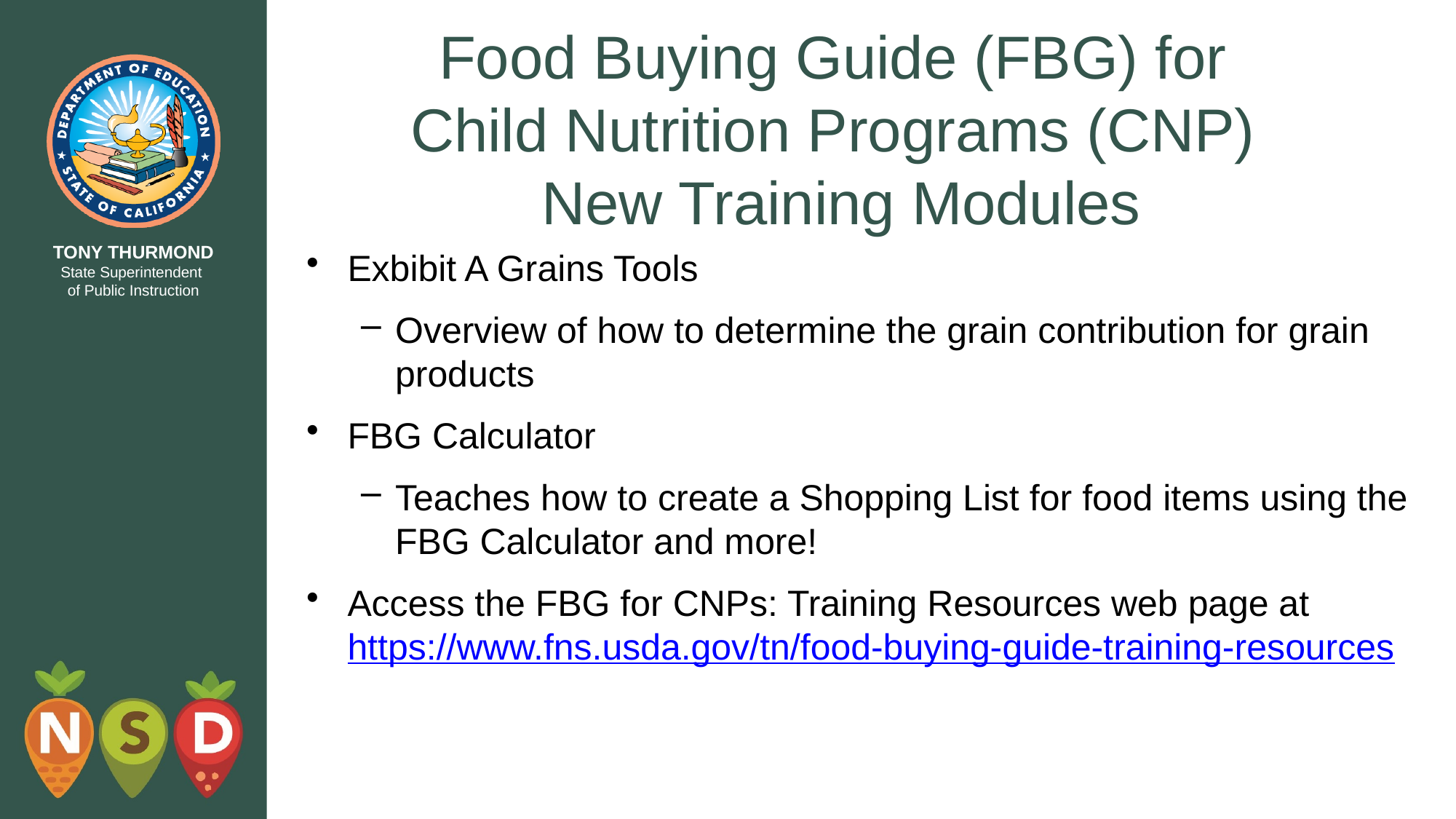

# Food Buying Guide (FBG) for Child Nutrition Programs (CNP) New Training Modules
Exbibit A Grains Tools
Overview of how to determine the grain contribution for grain products
FBG Calculator
Teaches how to create a Shopping List for food items using the FBG Calculator and more!
Access the FBG for CNPs: Training Resources web page at https://www.fns.usda.gov/tn/food-buying-guide-training-resources